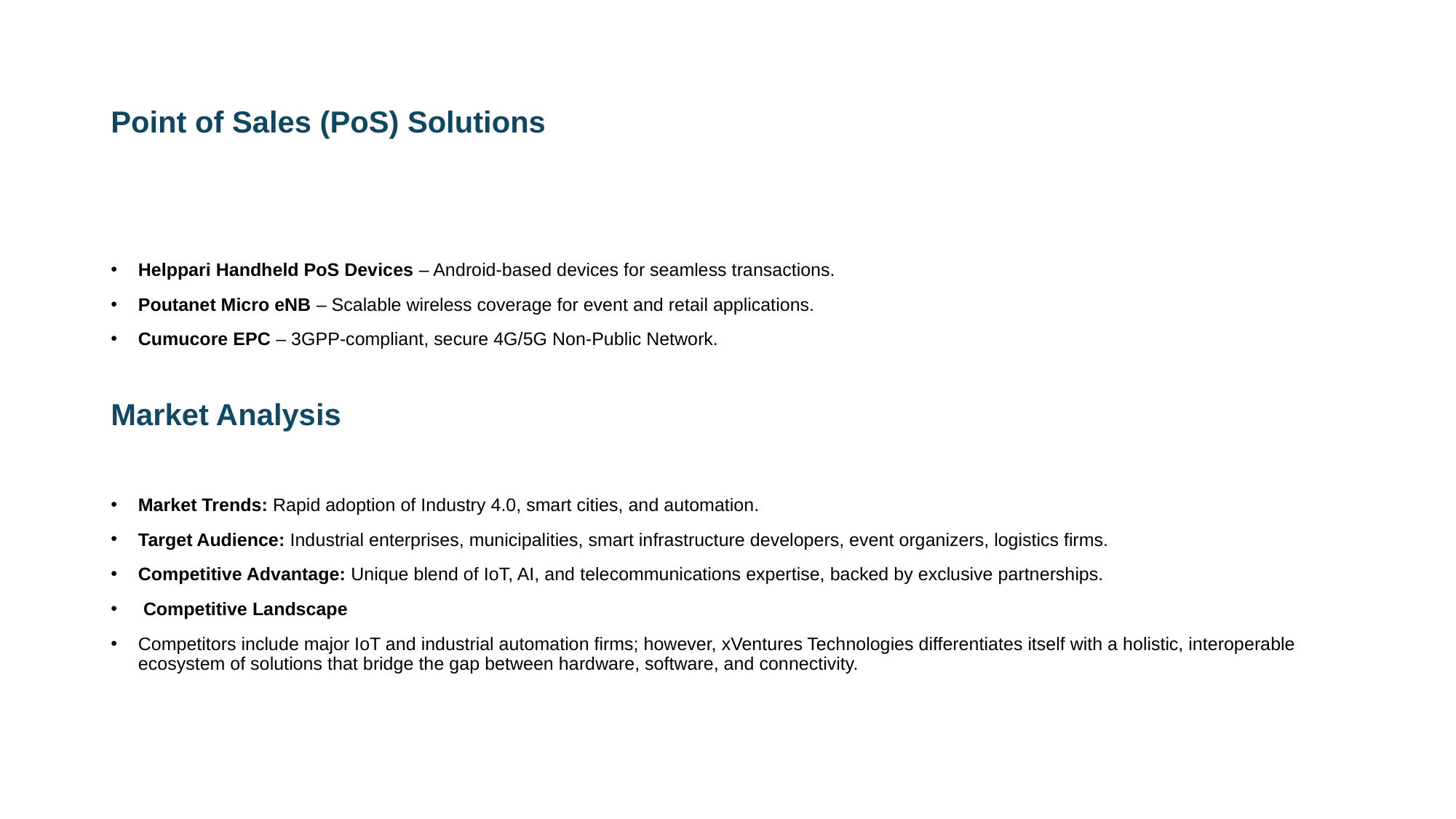

# Point of Sales (PoS) Solutions

Helppari Handheld PoS Devices – Android-based devices for seamless transactions.
Poutanet Micro eNB – Scalable wireless coverage for event and retail applications.
Cumucore EPC – 3GPP-compliant, secure 4G/5G Non-Public Network.

Market Analysis

Market Trends: Rapid adoption of Industry 4.0, smart cities, and automation.
Target Audience: Industrial enterprises, municipalities, smart infrastructure developers, event organizers, logistics firms.
Competitive Advantage: Unique blend of IoT, AI, and telecommunications expertise, backed by exclusive partnerships.
 Competitive Landscape
Competitors include major IoT and industrial automation firms; however, xVentures Technologies differentiates itself with a holistic, interoperable ecosystem of solutions that bridge the gap between hardware, software, and connectivity.